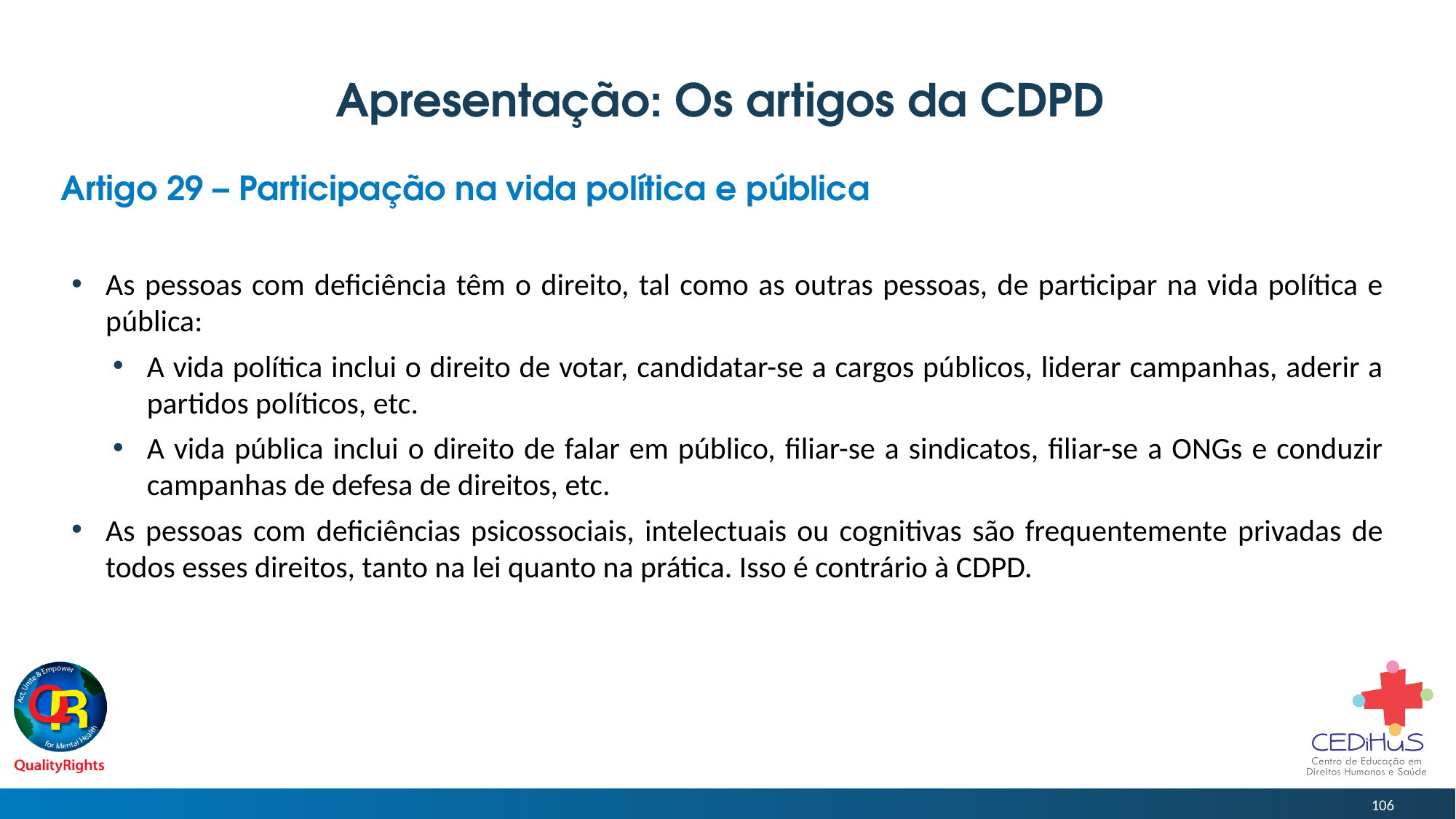

# Apresentação: Os artigos da CDPD
Artigo 29 – Participação na vida política e pública
As pessoas com deficiência têm o direito, tal como as outras pessoas, de participar na vida política e pública:
A vida política inclui o direito de votar, candidatar-se a cargos públicos, liderar campanhas, aderir a partidos políticos, etc.
A vida pública inclui o direito de falar em público, filiar-se a sindicatos, filiar-se a ONGs e conduzir campanhas de defesa de direitos, etc.
As pessoas com deficiências psicossociais, intelectuais ou cognitivas são frequentemente privadas de todos esses direitos, tanto na lei quanto na prática. Isso é contrário à CDPD.